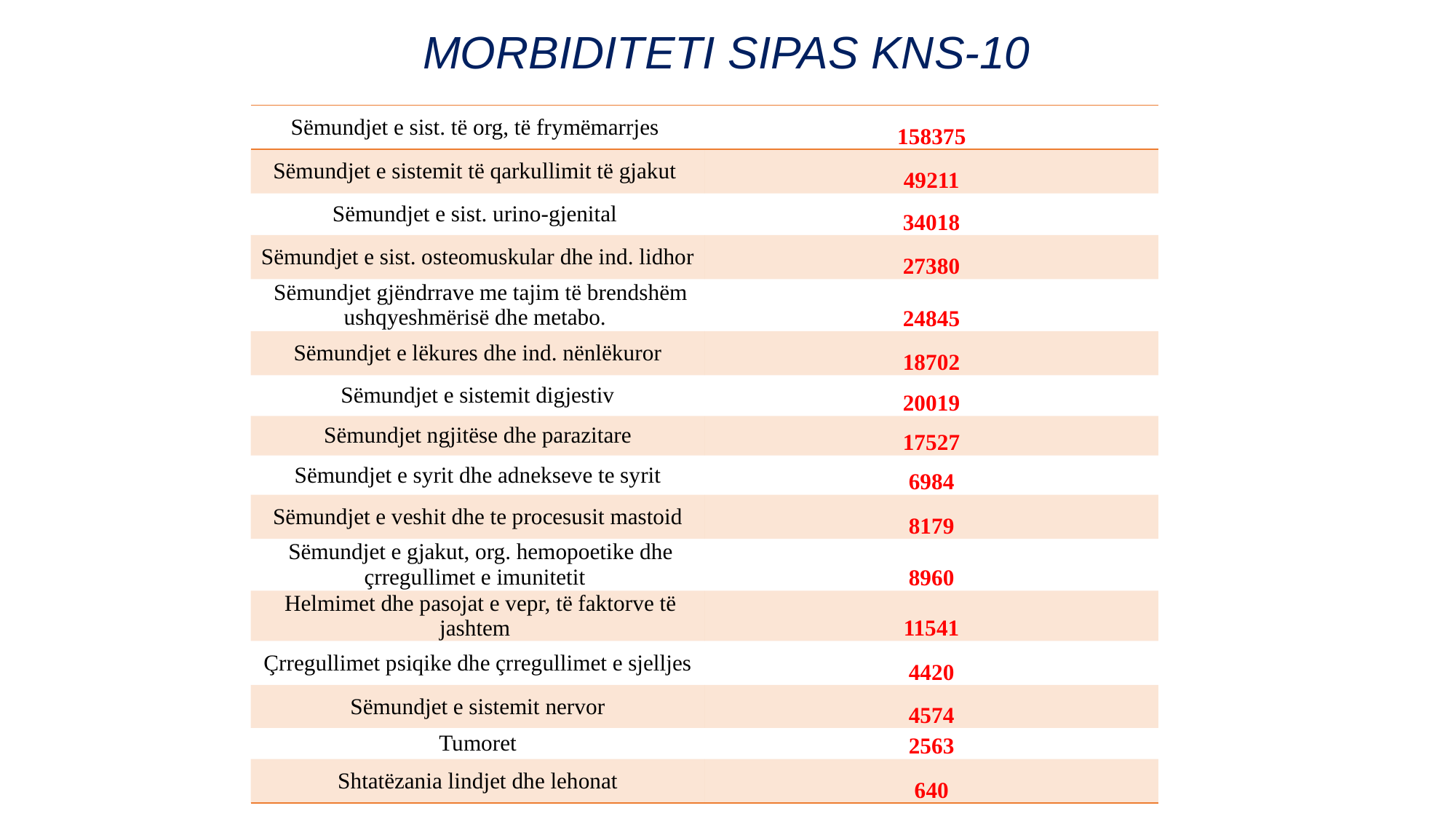

# MORBIDITETI SIPAS KNS-10
| Sëmundjet e sist. të org, të frymëmarrjes | 158375 |
| --- | --- |
| Sëmundjet e sistemit të qarkullimit të gjakut | 49211 |
| Sëmundjet e sist. urino-gjenital | 34018 |
| Sëmundjet e sist. osteomuskular dhe ind. lidhor | 27380 |
| Sëmundjet gjëndrrave me tajim të brendshëm ushqyeshmërisë dhe metabo. | 24845 |
| Sëmundjet e lëkures dhe ind. nënlëkuror | 18702 |
| Sëmundjet e sistemit digjestiv | 20019 |
| Sëmundjet ngjitëse dhe parazitare | 17527 |
| Sëmundjet e syrit dhe adnekseve te syrit | 6984 |
| Sëmundjet e veshit dhe te procesusit mastoid | 8179 |
| Sëmundjet e gjakut, org. hemopoetike dhe çrregullimet e imunitetit | 8960 |
| Helmimet dhe pasojat e vepr, të faktorve të jashtem | 11541 |
| Çrregullimet psiqike dhe çrregullimet e sjelljes | 4420 |
| Sëmundjet e sistemit nervor | 4574 |
| Tumoret | 2563 |
| Shtatëzania lindjet dhe lehonat | 640 |